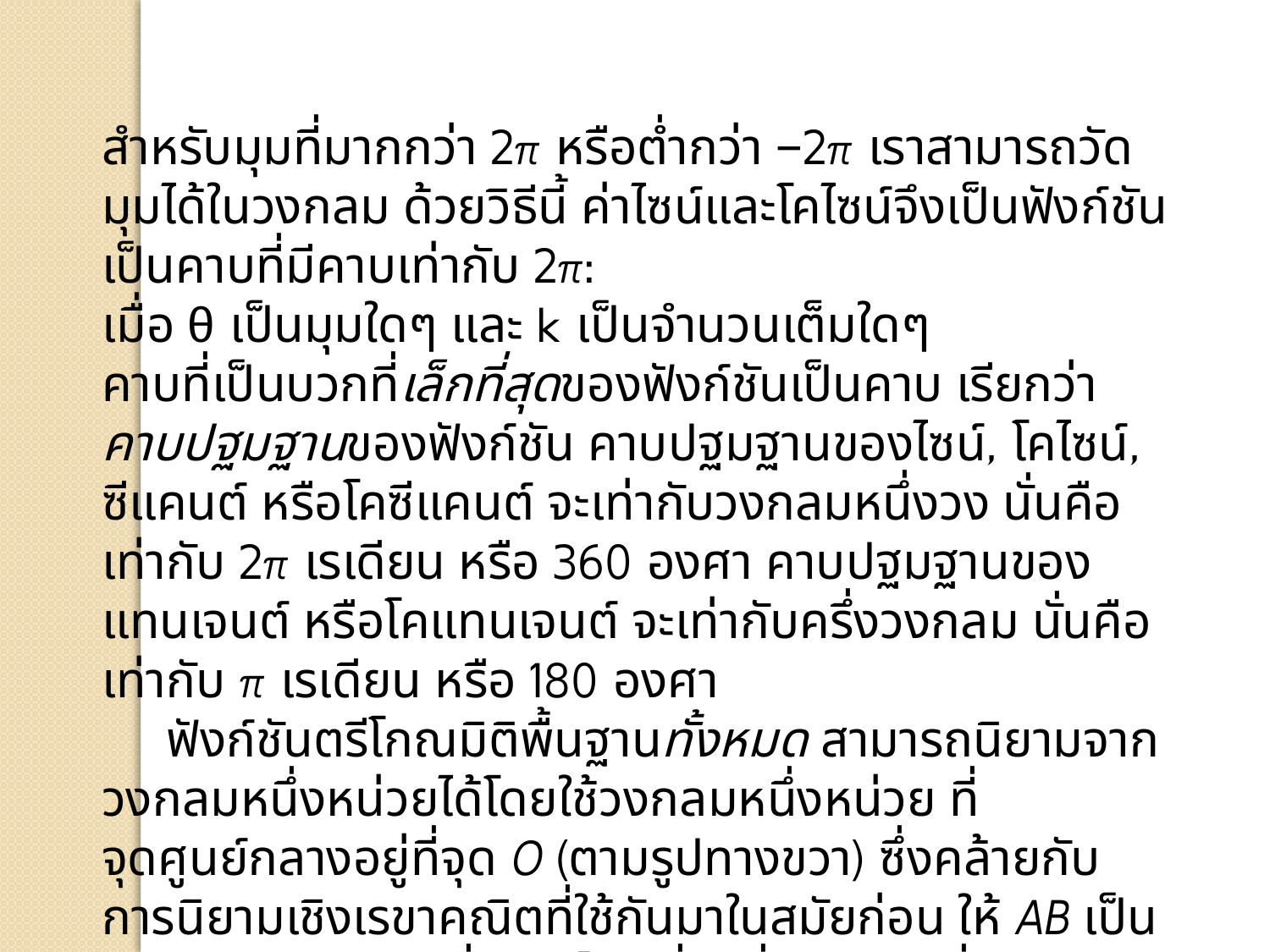

สำหรับมุมที่มากกว่า 2π หรือต่ำกว่า −2π เราสามารถวัดมุมได้ในวงกลม ด้วยวิธีนี้ ค่าไซน์และโคไซน์จึงเป็นฟังก์ชันเป็นคาบที่มีคาบเท่ากับ 2π:
เมื่อ θ เป็นมุมใดๆ และ k เป็นจำนวนเต็มใดๆ
คาบที่เป็นบวกที่เล็กที่สุดของฟังก์ชันเป็นคาบ เรียกว่า คาบปฐมฐานของฟังก์ชัน คาบปฐมฐานของไซน์, โคไซน์, ซีแคนต์ หรือโคซีแคนต์ จะเท่ากับวงกลมหนึ่งวง นั่นคือเท่ากับ 2π เรเดียน หรือ 360 องศา คาบปฐมฐานของแทนเจนต์ หรือโคแทนเจนต์ จะเท่ากับครึ่งวงกลม นั่นคือเท่ากับ π เรเดียน หรือ 180 องศา
     ฟังก์ชันตรีโกณมิติพื้นฐานทั้งหมด สามารถนิยามจากวงกลมหนึ่งหน่วยได้โดยใช้วงกลมหนึ่งหน่วย ที่จุดศูนย์กลางอยู่ที่จุด O (ตามรูปทางขวา) ซึ่งคล้ายกับการนิยามเชิงเรขาคณิตที่ใช้กันมาในสมัยก่อน ให้ AB เป็นคอร์ดของวงกลม ซึ่ง θ เป็นครึ่งหนึ่งของมุมที่รองรับคอร์ดนั้น จะได้